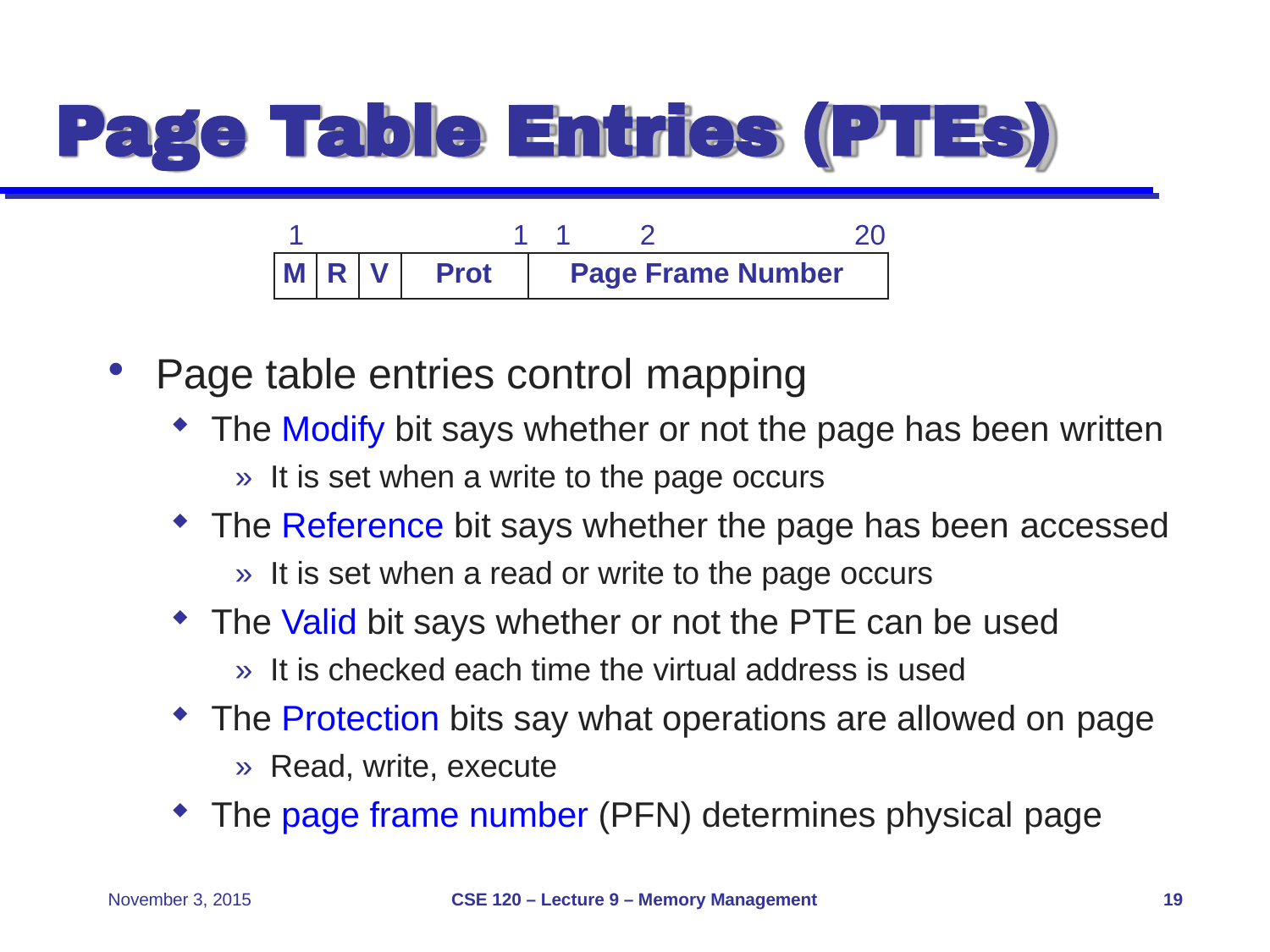

# Page Table Entries (PTEs)
1	1	1	2	20

Page table entries control mapping
The Modify bit says whether or not the page has been written
»  It is set when a write to the page occurs
The Reference bit says whether the page has been accessed
»  It is set when a read or write to the page occurs
The Valid bit says whether or not the PTE can be used
»  It is checked each time the virtual address is used
The Protection bits say what operations are allowed on page
»  Read, write, execute
The page frame number (PFN) determines physical page
| M | R | V | Prot | Page Frame Number |
| --- | --- | --- | --- | --- |
CSE 120 – Lecture 9 – Memory Management
November 3, 2015
19